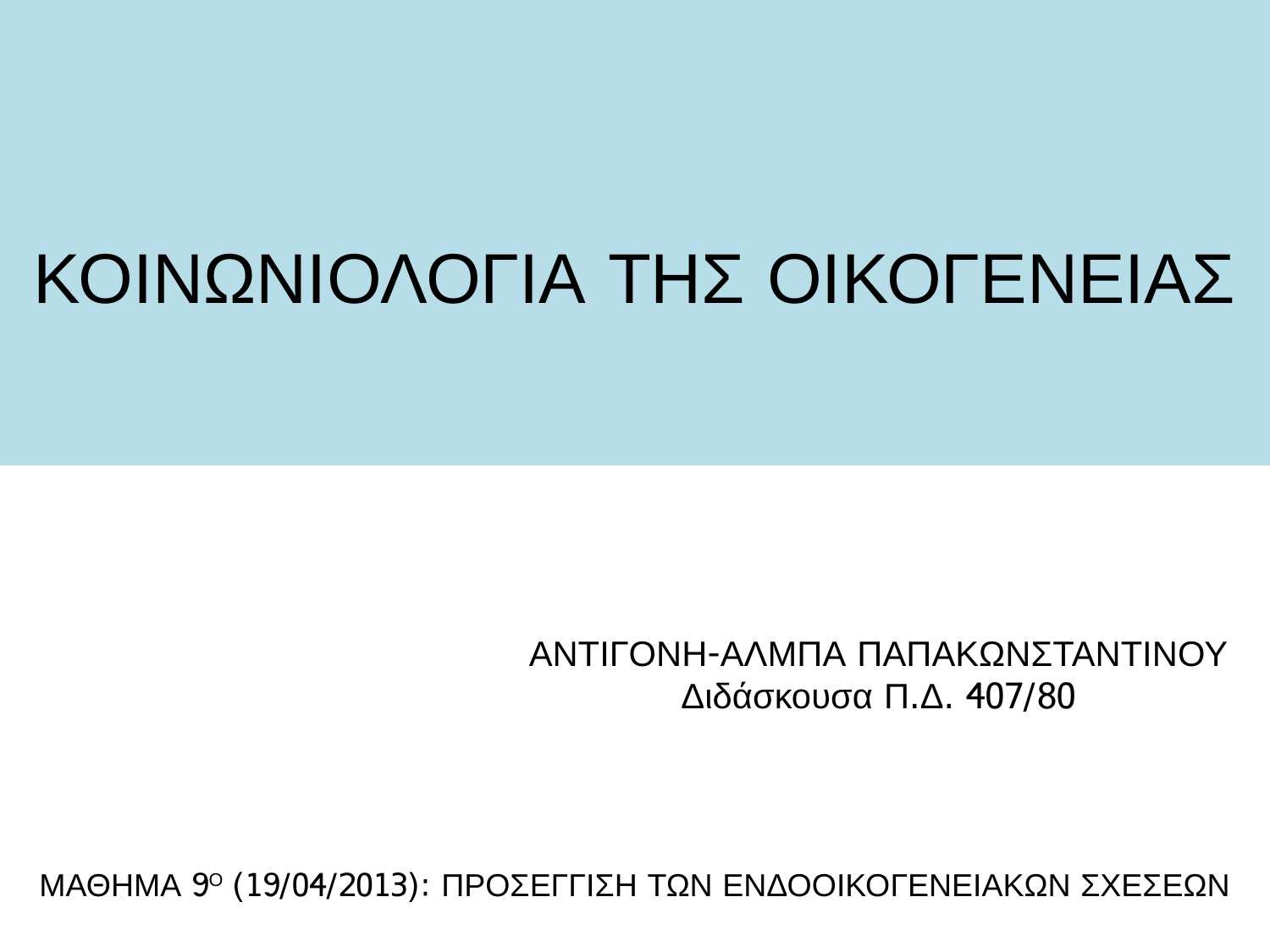

# ΚΟΙΝΩΝΙΟΛΟΓΙΑ ΤΗΣ ΟΙΚΟΓΕΝΕΙΑΣ
ΑΝΤΙΓΟΝΗ-ΑΛΜΠΑ ΠΑΠΑΚΩΝΣΤΑΝΤΙΝΟΥ
Διδάσκουσα Π.Δ. 407/80
ΜΑΘΗΜΑ 9Ο (19/04/2013): ΠΡΟΣΕΓΓΙΣΗ ΤΩΝ ΕΝΔΟΟΙΚΟΓΕΝΕΙΑΚΩΝ ΣΧΕΣΕΩΝ